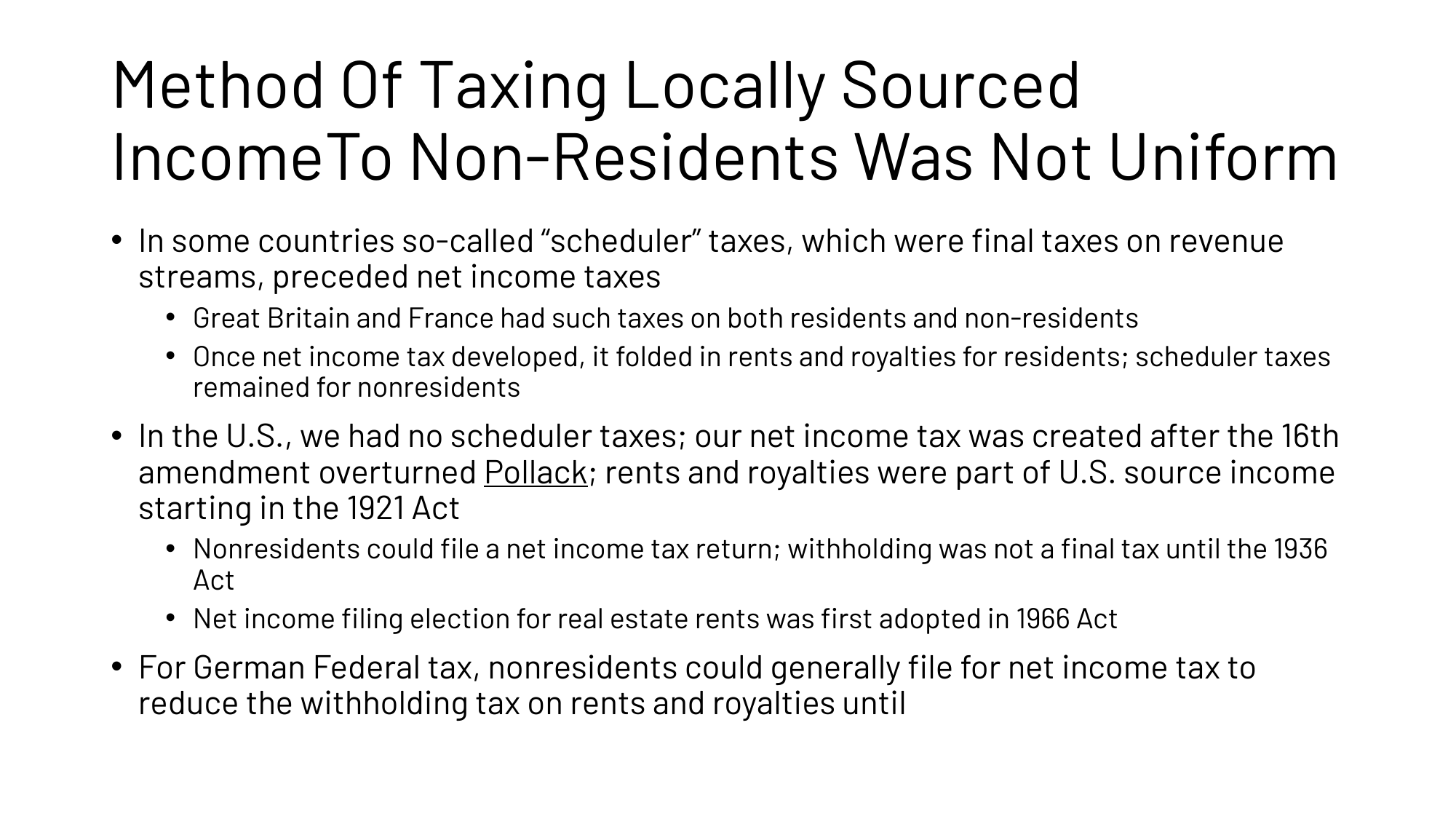

# Method Of Taxing Locally Sourced IncomeTo Non-Residents Was Not Uniform
In some countries so-called “scheduler” taxes, which were final taxes on revenue streams, preceded net income taxes
Great Britain and France had such taxes on both residents and non-residents
Once net income tax developed, it folded in rents and royalties for residents; scheduler taxes remained for nonresidents
In the U.S., we had no scheduler taxes; our net income tax was created after the 16th amendment overturned Pollack; rents and royalties were part of U.S. source income starting in the 1921 Act
Nonresidents could file a net income tax return; withholding was not a final tax until the 1936 Act
Net income filing election for real estate rents was first adopted in 1966 Act
For German Federal tax, nonresidents could generally file for net income tax to reduce the withholding tax on rents and royalties until